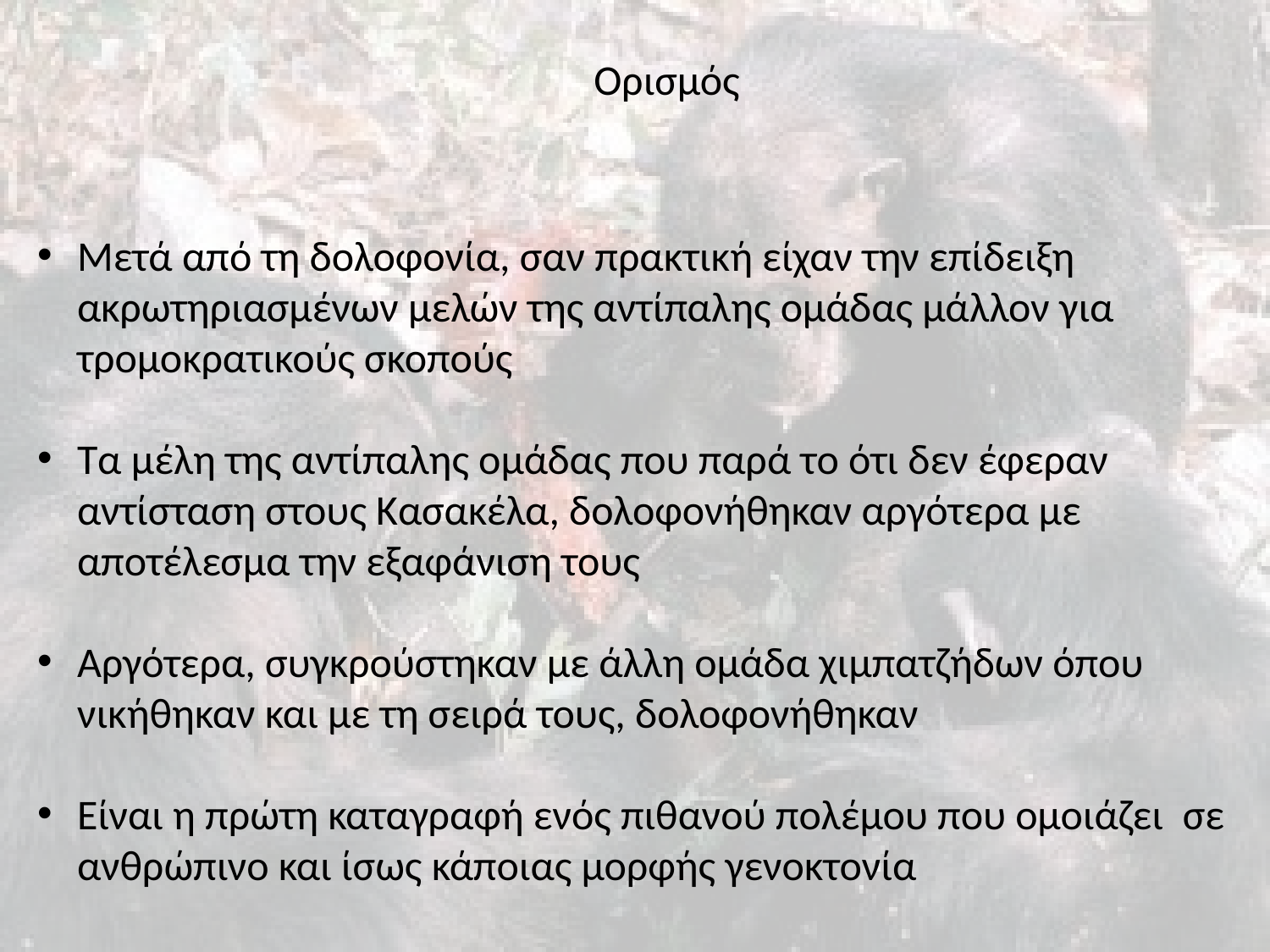

# Ορισμός

Μετά από τη δολοφονία, σαν πρακτική είχαν την επίδειξη ακρωτηριασμένων μελών της αντίπαλης ομάδας μάλλον για  τρομοκρατικούς σκοπούς

Τα μέλη της αντίπαλης ομάδας που παρά το ότι δεν έφεραν αντίσταση στους Κασακέλα, δολοφονήθηκαν αργότερα με αποτέλεσμα την εξαφάνιση τους

Αργότερα, συγκρούστηκαν με άλλη ομάδα χιμπατζήδων όπου νικήθηκαν και με τη σειρά τους, δολοφονήθηκαν

Είναι η πρώτη καταγραφή ενός πιθανού πολέμου που ομοιάζει  σε ανθρώπινο και ίσως κάποιας μορφής γενοκτονία